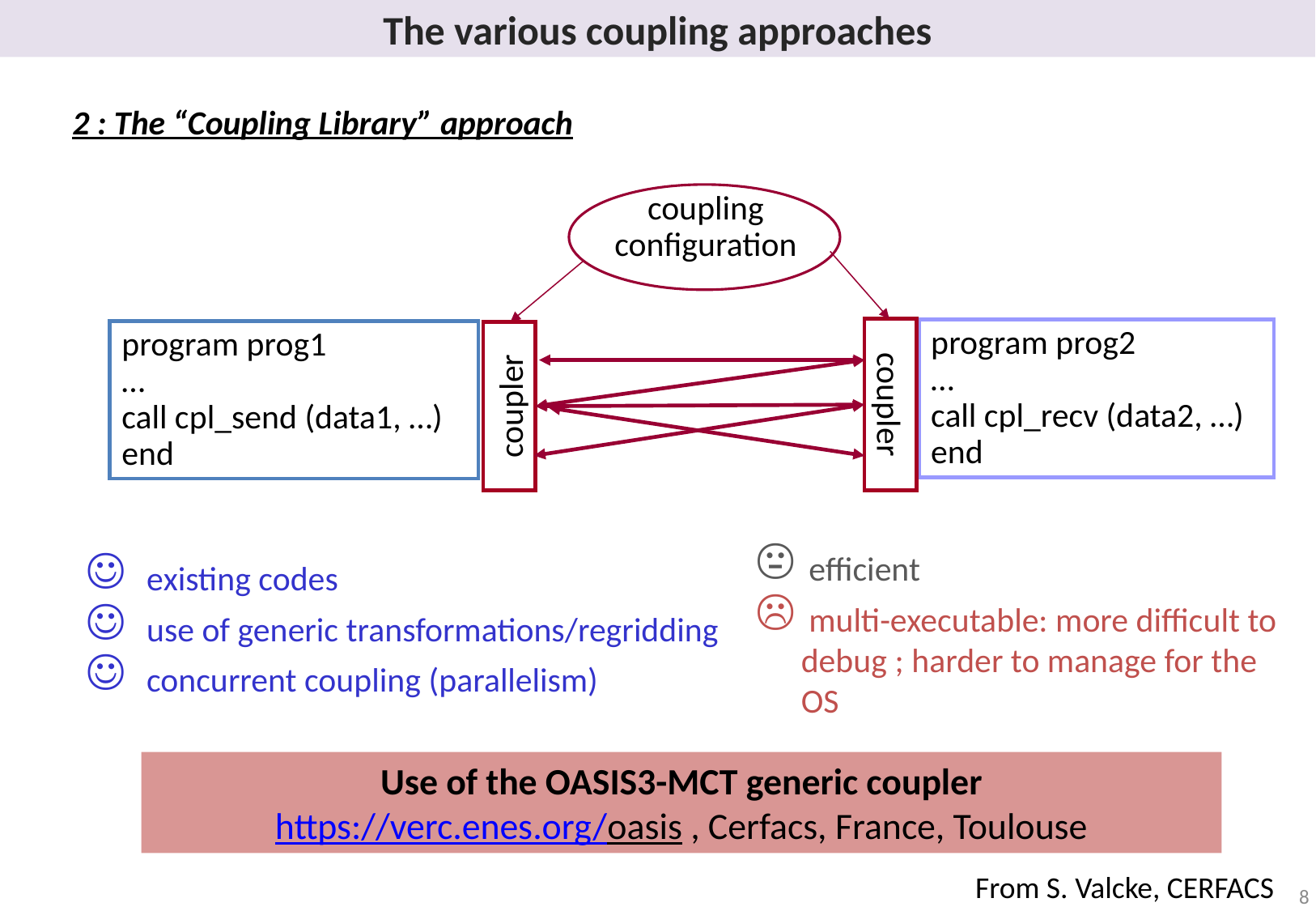

# The various coupling approaches
2 : The “Coupling Library” approach

coupling
configuration
program prog2
…
call cpl_recv (data2, …)
end
program prog1
…
call cpl_send (data1, …)
end
coupler
coupler
 efficient
 multi-executable: more difficult to debug ; harder to manage for the OS

existing codes
use of generic transformations/regridding
concurrent coupling (parallelism)
Use of the OASIS3-MCT generic coupler
https://verc.enes.org/oasis , Cerfacs, France, Toulouse
From S. Valcke, CERFACS
8